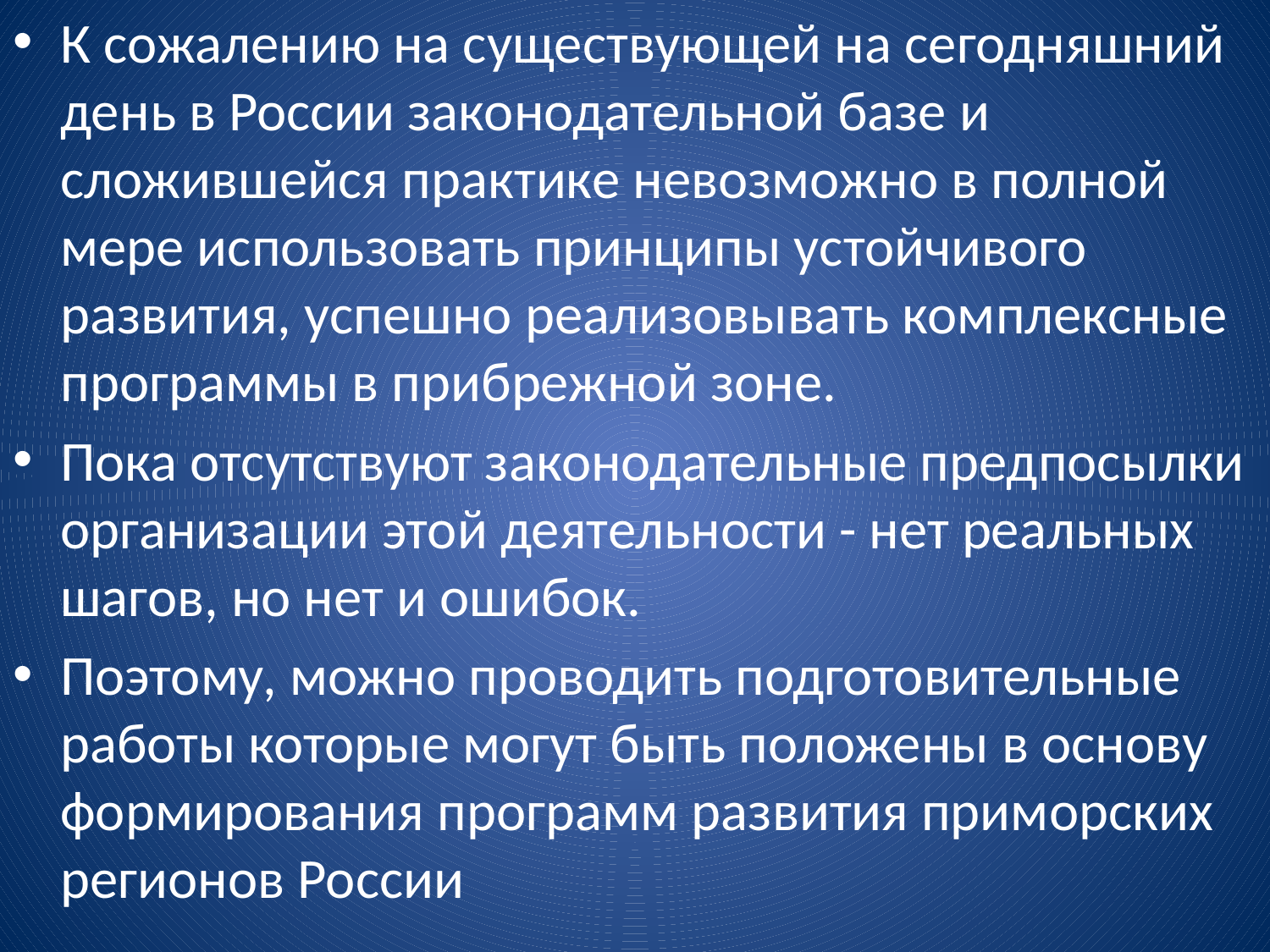

К сожалению на существующей на сегодняшний день в России законодательной базе и сложившейся практике невозможно в полной мере использовать принципы устойчивого развития, успешно реализовывать комплексные программы в прибрежной зоне.
Пока отсутствуют законодательные предпосылки организации этой деятельности - нет реальных шагов, но нет и ошибок.
Поэтому, можно проводить подготовительные работы которые могут быть положены в основу формирования программ развития приморских регионов России